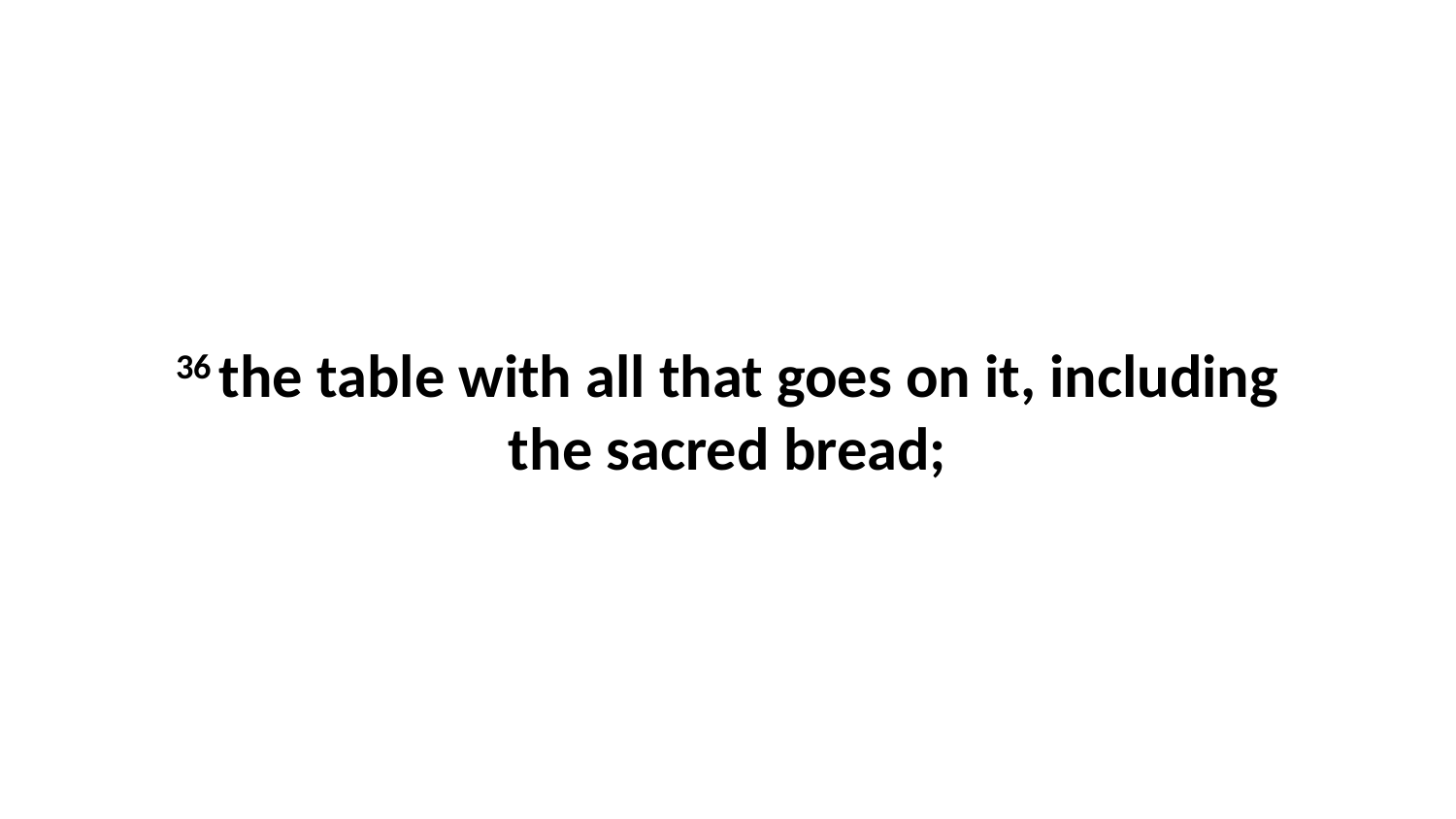

36 the table with all that goes on it, including the sacred bread;